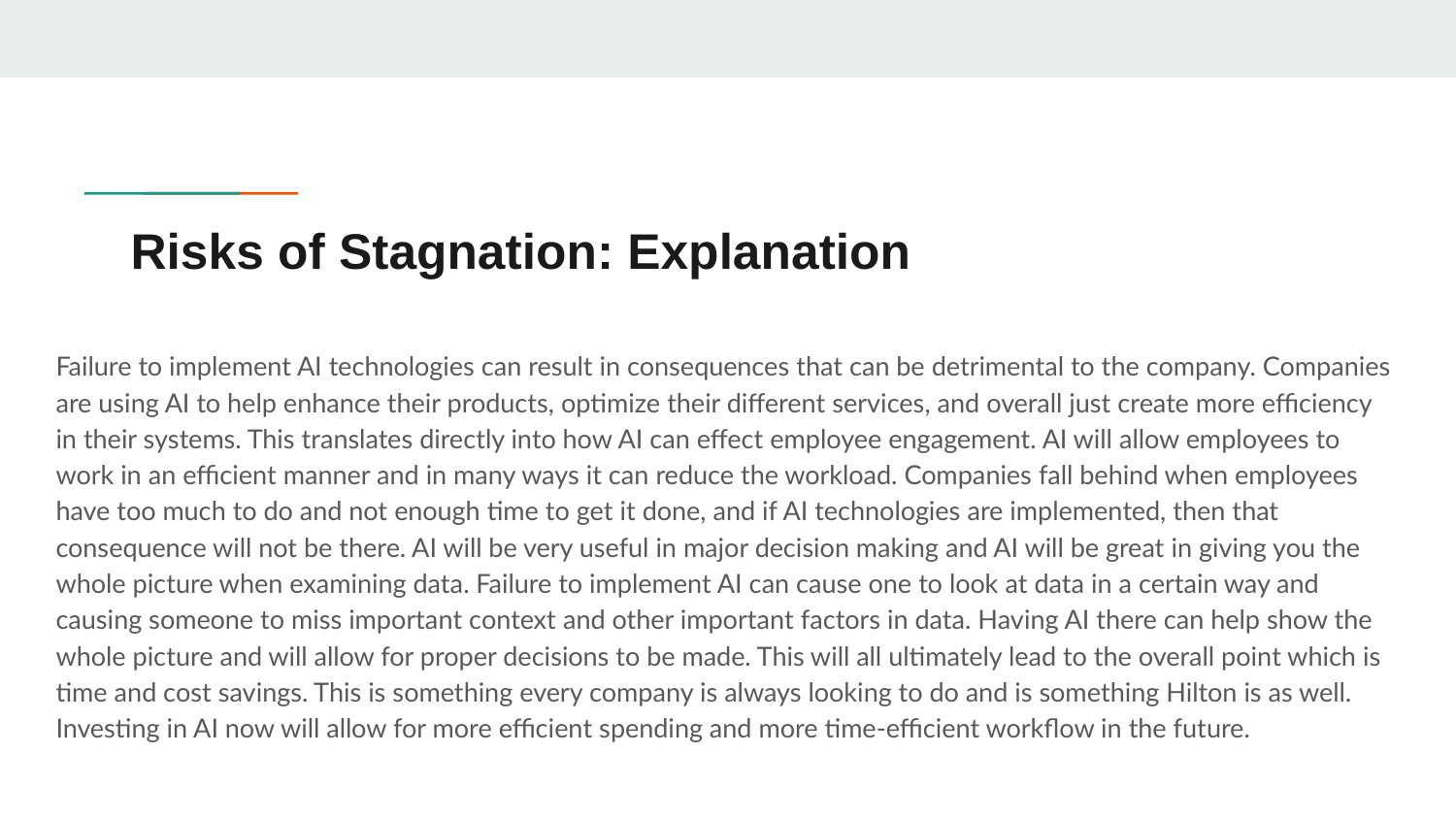

# Risks of Stagnation: Explanation
Failure to implement AI technologies can result in consequences that can be detrimental to the company. Companies are using AI to help enhance their products, optimize their different services, and overall just create more efficiency in their systems. This translates directly into how AI can effect employee engagement. AI will allow employees to work in an efficient manner and in many ways it can reduce the workload. Companies fall behind when employees have too much to do and not enough time to get it done, and if AI technologies are implemented, then that consequence will not be there. AI will be very useful in major decision making and AI will be great in giving you the whole picture when examining data. Failure to implement AI can cause one to look at data in a certain way and causing someone to miss important context and other important factors in data. Having AI there can help show the whole picture and will allow for proper decisions to be made. This will all ultimately lead to the overall point which is time and cost savings. This is something every company is always looking to do and is something Hilton is as well. Investing in AI now will allow for more efficient spending and more time-efficient workflow in the future.